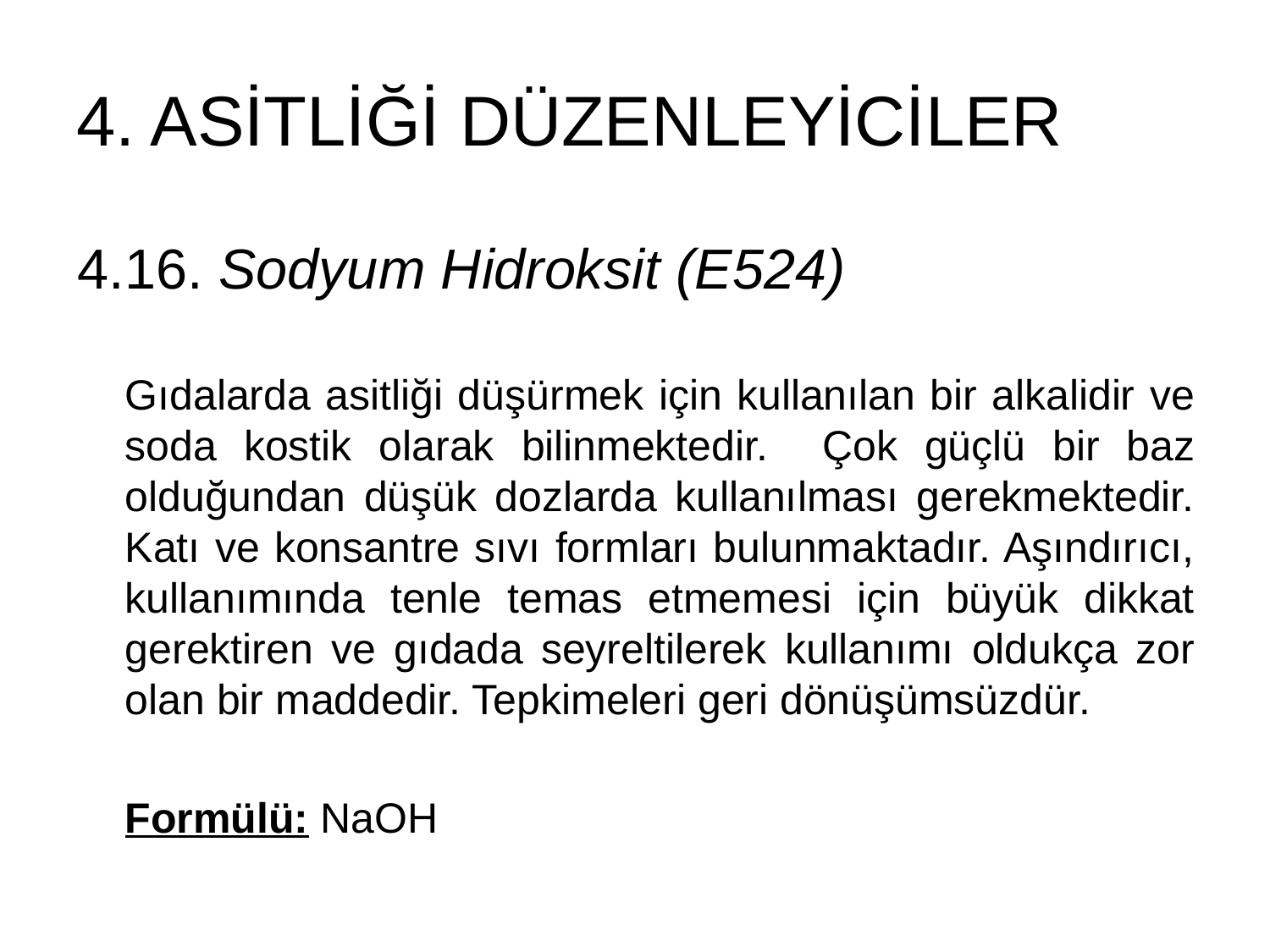

# 4. ASİTLİĞİ DÜZENLEYİCİLER
4.16. Sodyum Hidroksit (E524)

Gıdalarda asitliği düşürmek için kullanılan bir alkalidir ve soda kostik olarak bilinmektedir.  Çok güçlü bir baz olduğundan düşük dozlarda kullanılması gerekmektedir. Katı ve konsantre sıvı formları bulunmaktadır. Aşındırıcı, kullanımında tenle temas etmemesi için büyük dikkat gerektiren ve gıdada seyreltilerek kullanımı oldukça zor olan bir maddedir. Tepkimeleri geri dönüşümsüzdür.

Formülü: NaOH